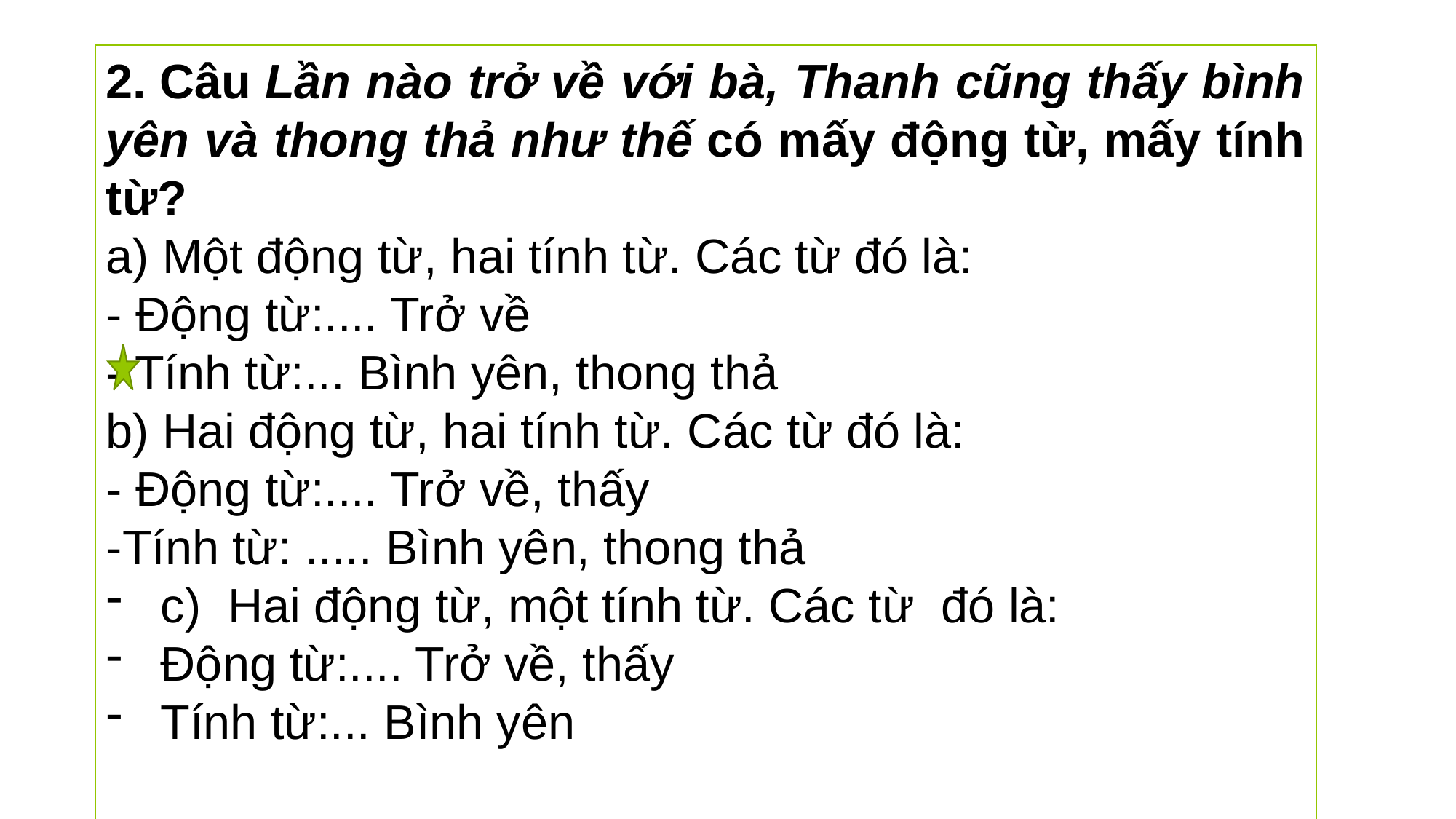

2. Câu Lần nào trở về với bà, Thanh cũng thấy bình yên và thong thả như thế có mấy động từ, mấy tính từ?
a) Một động từ, hai tính từ. Các từ đó là:
- Động từ:.... Trở về
- Tính từ:... Bình yên, thong thả
b) Hai động từ, hai tính từ. Các từ đó là:
- Động từ:.... Trở về, thấy
-Tính từ: ..... Bình yên, thong thả
c)  Hai động từ, một tính từ. Các từ  đó là:
Động từ:.... Trở về, thấy
Tính từ:... Bình yên